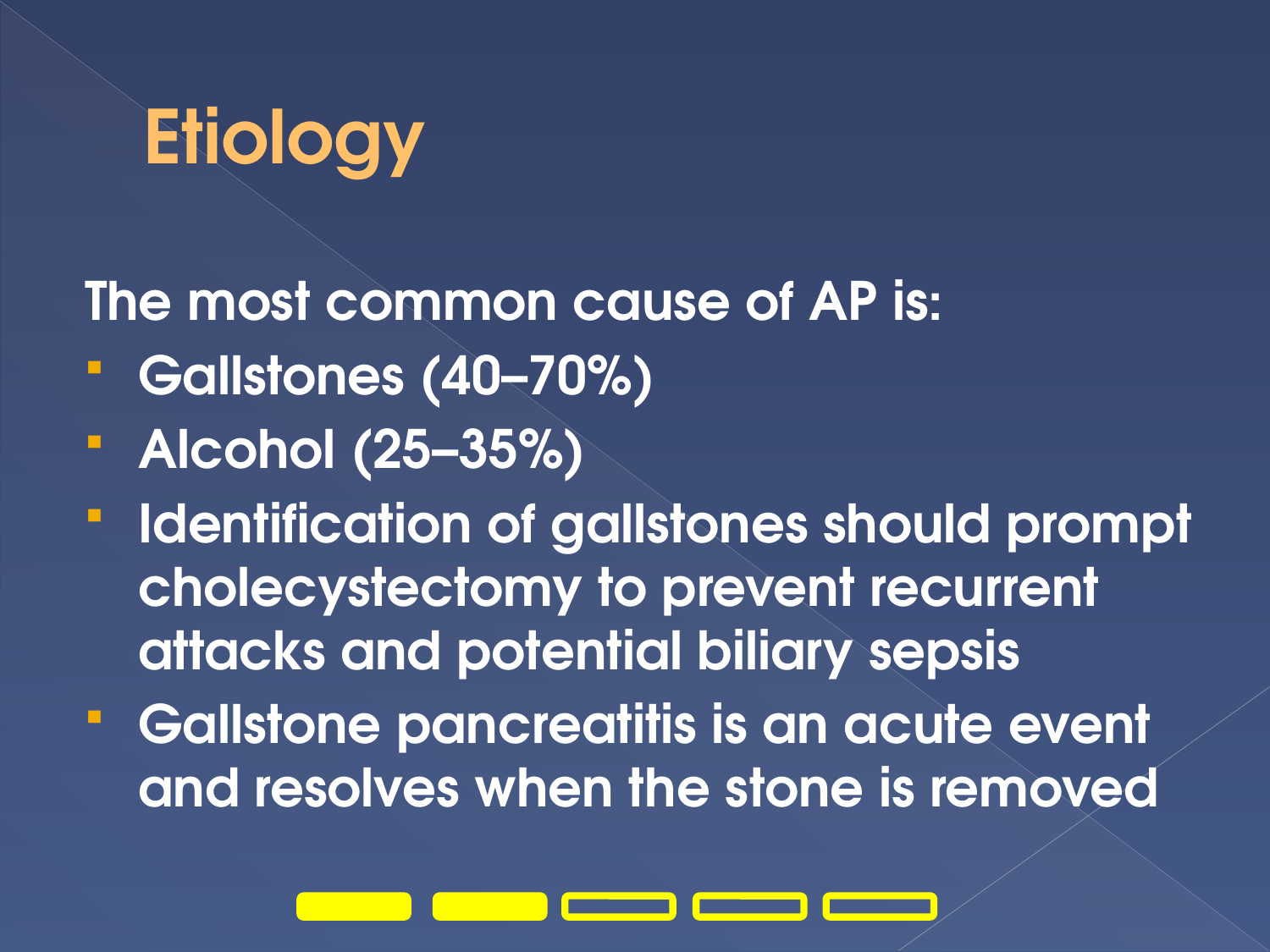

# Etiology
The most common cause of AP is:
Gallstones (40–70%)
Alcohol (25–35%)
Identification of gallstones should prompt cholecystectomy to prevent recurrent attacks and potential biliary sepsis
Gallstone pancreatitis is an acute event and resolves when the stone is removed